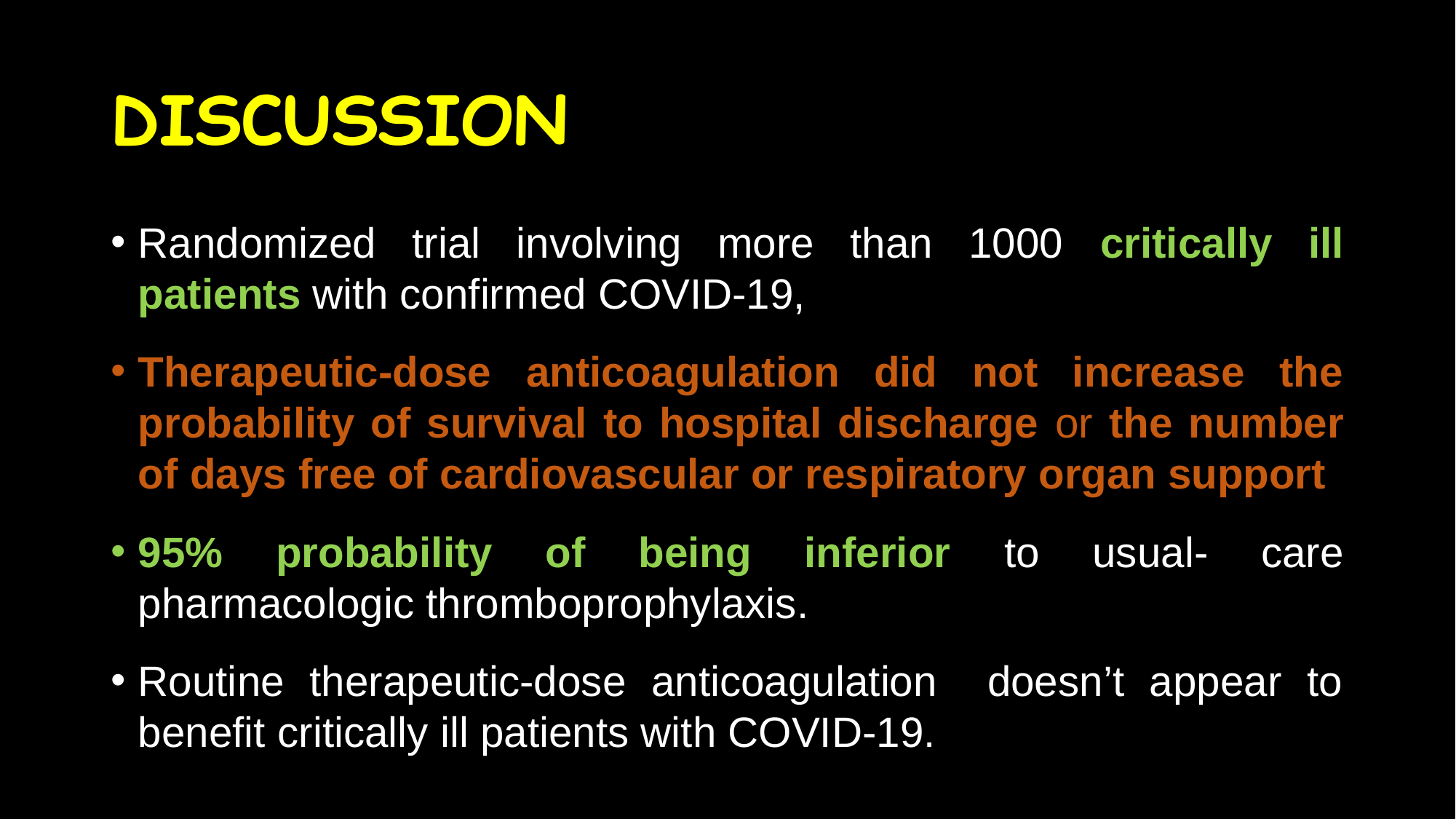

# DISCUSSION
Randomized trial involving more than 1000 critically ill patients with confirmed COVID-19,
Therapeutic-dose anticoagulation did not increase the probability of survival to hospital discharge or the number of days free of cardiovascular or respiratory organ support
95% probability of being inferior to usual- care pharmacologic thromboprophylaxis.
Routine therapeutic-dose anticoagulation  doesn’t appear to benefit critically ill patients with COVID-19.